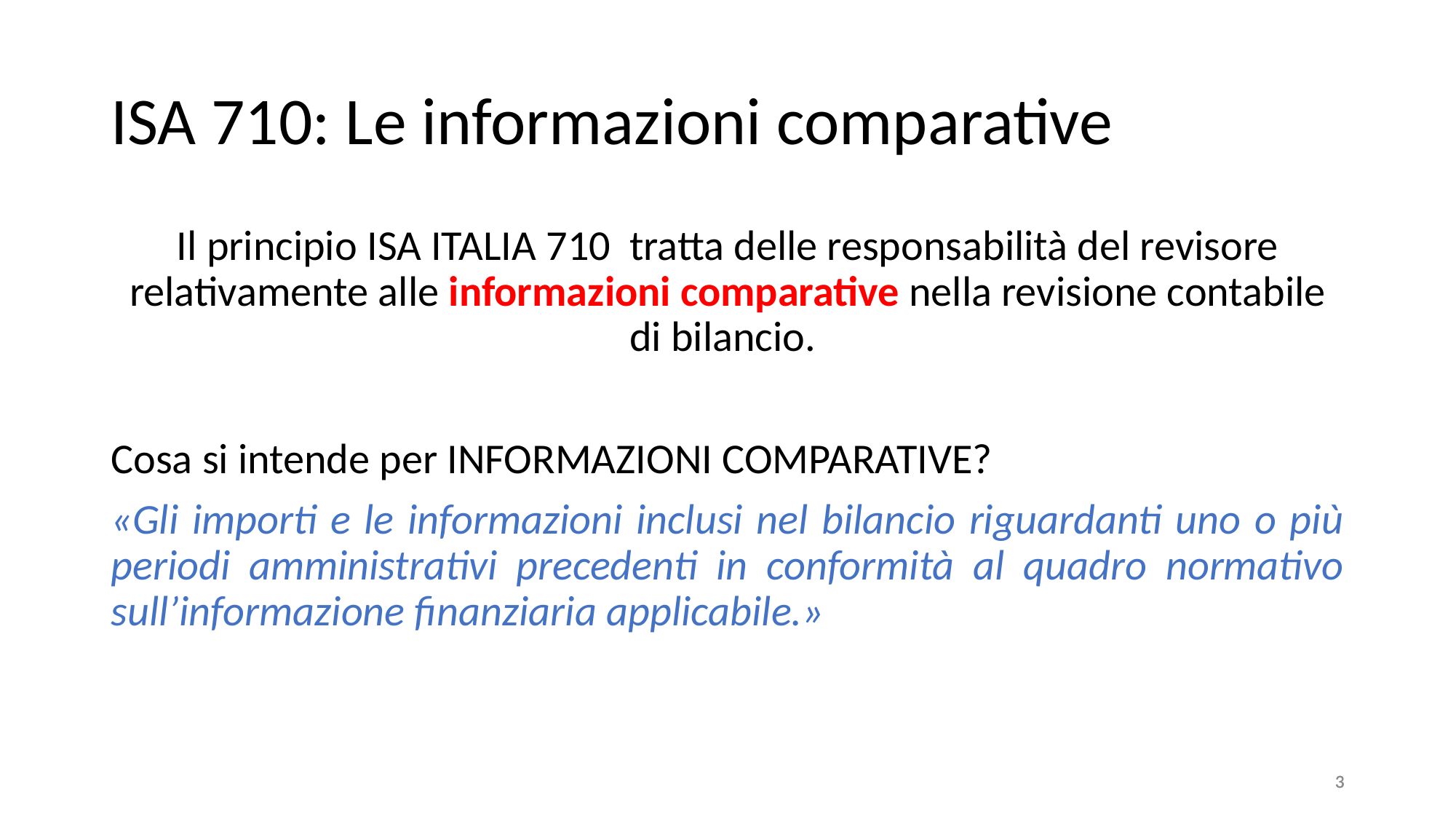

# ISA 710: Le informazioni comparative
Il principio ISA ITALIA 710  tratta delle responsabilità del revisore relativamente alle informazioni comparative nella revisione contabile di bilancio.

Cosa si intende per INFORMAZIONI COMPARATIVE?
«Gli importi e le informazioni inclusi nel bilancio riguardanti uno o più periodi amministrativi precedenti in conformità al quadro normativo sull’informazione finanziaria applicabile.»

3
3
3